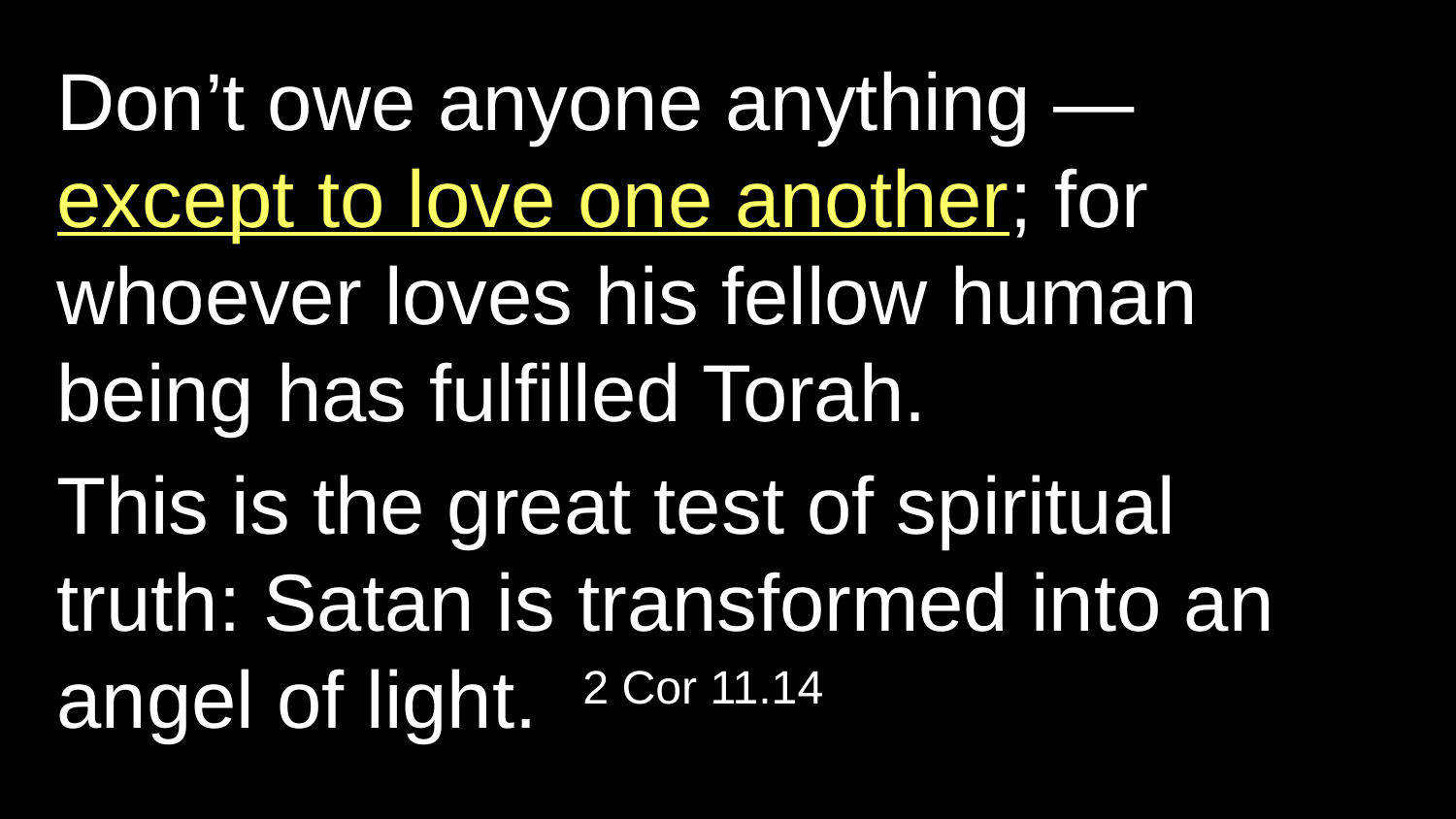

Don’t owe anyone anything — except to love one another; for whoever loves his fellow human being has fulfilled Torah.
This is the great test of spiritual truth: Satan is transformed into an angel of light.  2 Cor 11.14